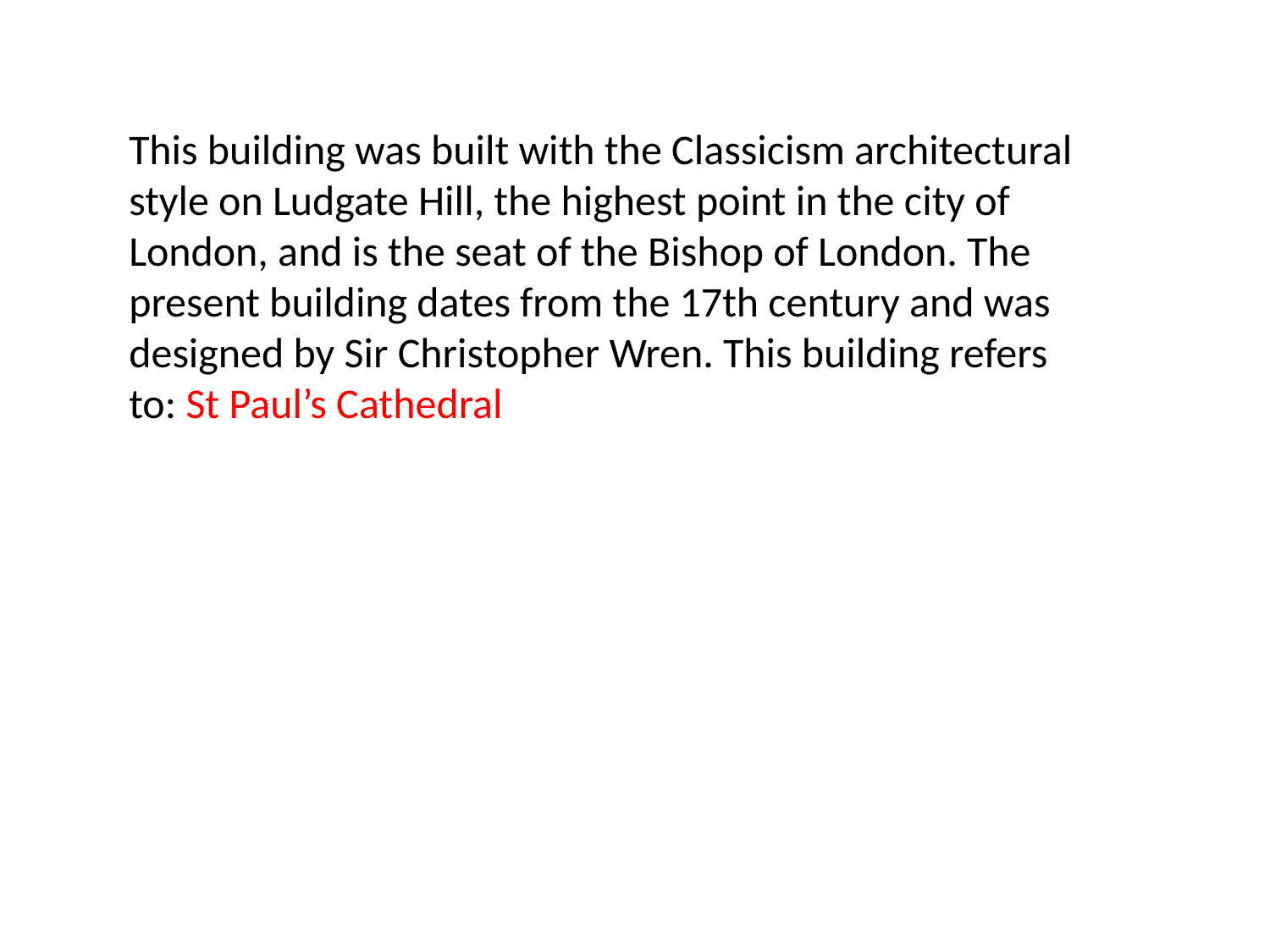

This building was built with the Classicism architectural style on Ludgate Hill, the highest point in the city of London, and is the seat of the Bishop of London. The present building dates from the 17th century and was designed by Sir Christopher Wren. This building refers to: St Paul’s Cathedral